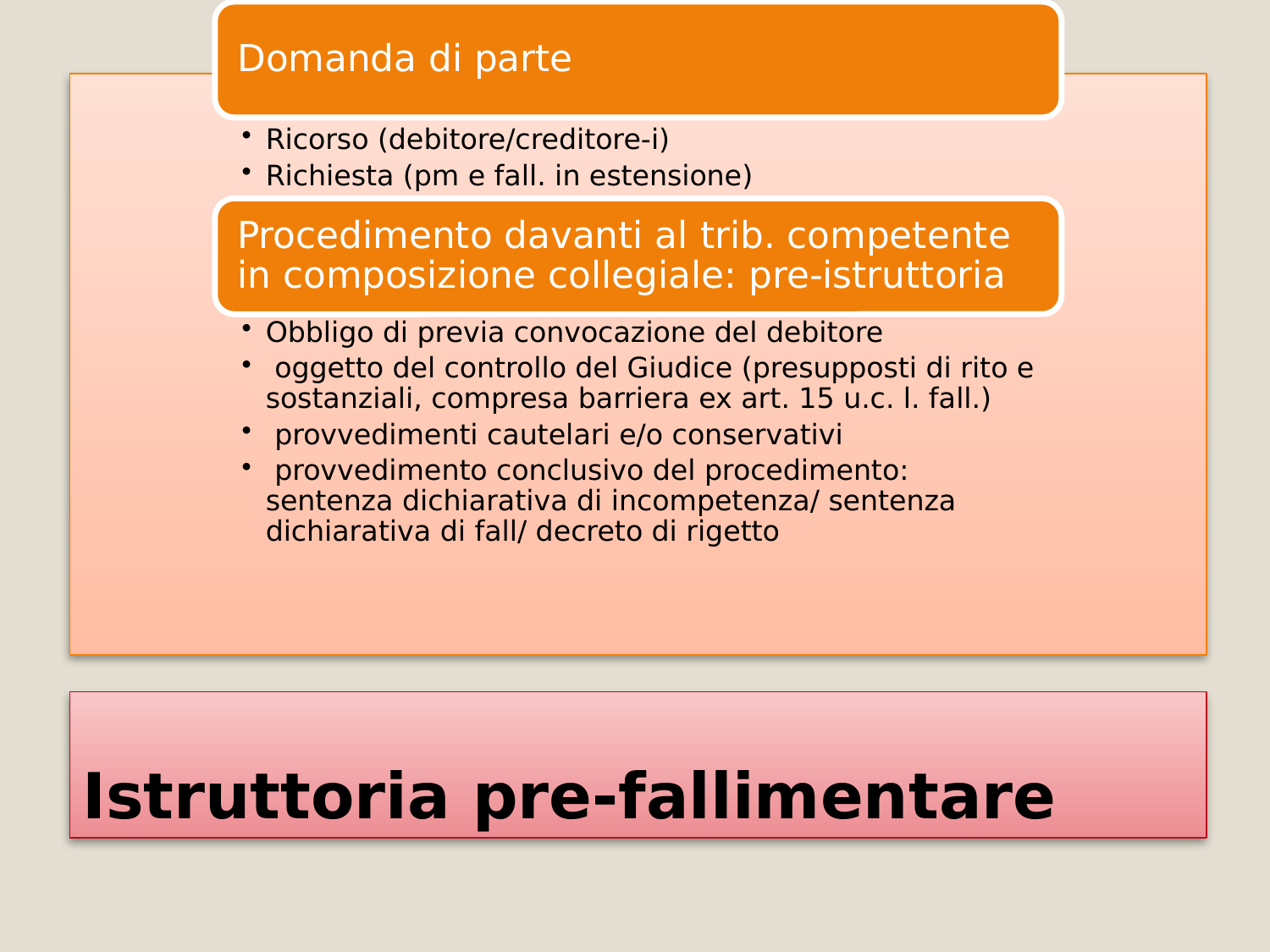

Domanda di parte
Ricorso (debitore/creditore-i)
Richiesta (pm e fall. in estensione)
Procedimento davanti al trib. competente in composizione collegiale: pre-istruttoria
Obbligo di previa convocazione del debitore
 oggetto del controllo del Giudice (presupposti di rito e sostanziali, compresa barriera ex art. 15 u.c. l. fall.)
 provvedimenti cautelari e/o conservativi
 provvedimento conclusivo del procedimento: sentenza dichiarativa di incompetenza/ sentenza dichiarativa di fall/ decreto di rigetto

# Istruttoria pre-fallimentare